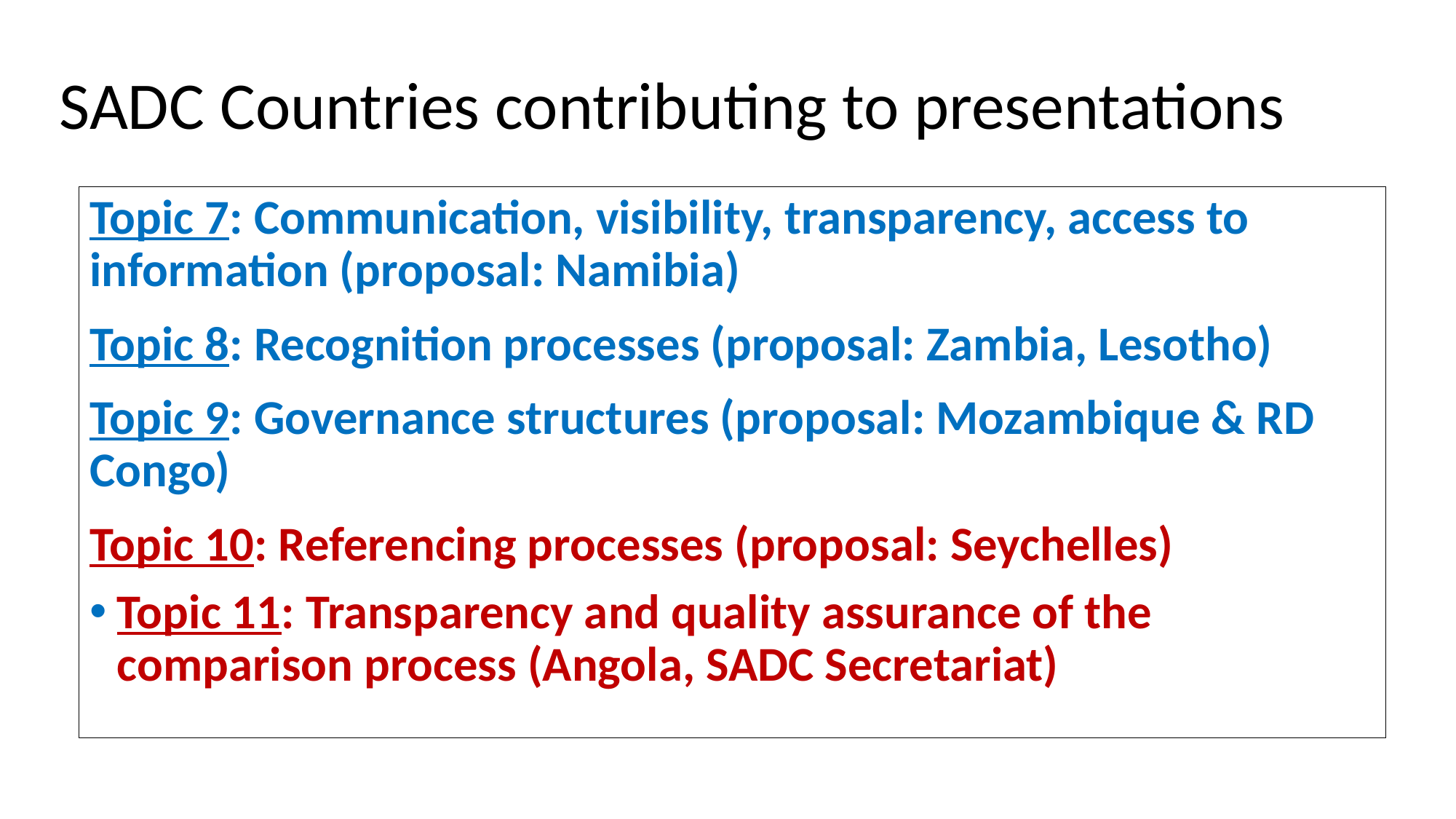

# SADC Countries contributing to presentations
Topic 7: Communication, visibility, transparency, access to information (proposal: Namibia)
Topic 8: Recognition processes (proposal: Zambia, Lesotho)
Topic 9: Governance structures (proposal: Mozambique & RD Congo)
Topic 10: Referencing processes (proposal: Seychelles)
Topic 11: Transparency and quality assurance of the comparison process (Angola, SADC Secretariat)